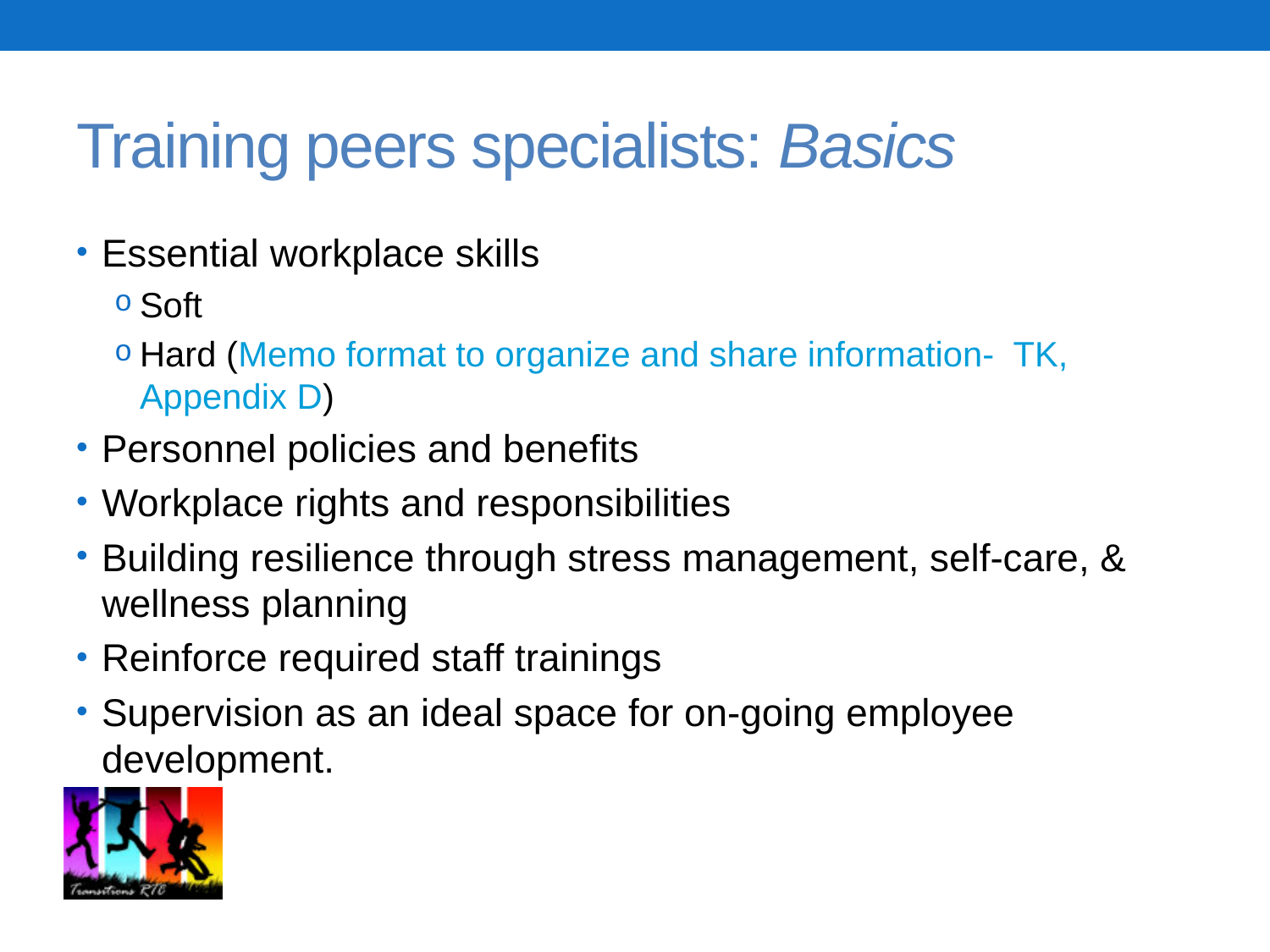

# Training peers specialists: Basics
Essential workplace skills
Soft
Hard (Memo format to organize and share information-  TK, Appendix D)
Personnel policies and benefits
Workplace rights and responsibilities
Building resilience through stress management, self-care, & wellness planning
Reinforce required staff trainings
Supervision as an ideal space for on-going employee development.